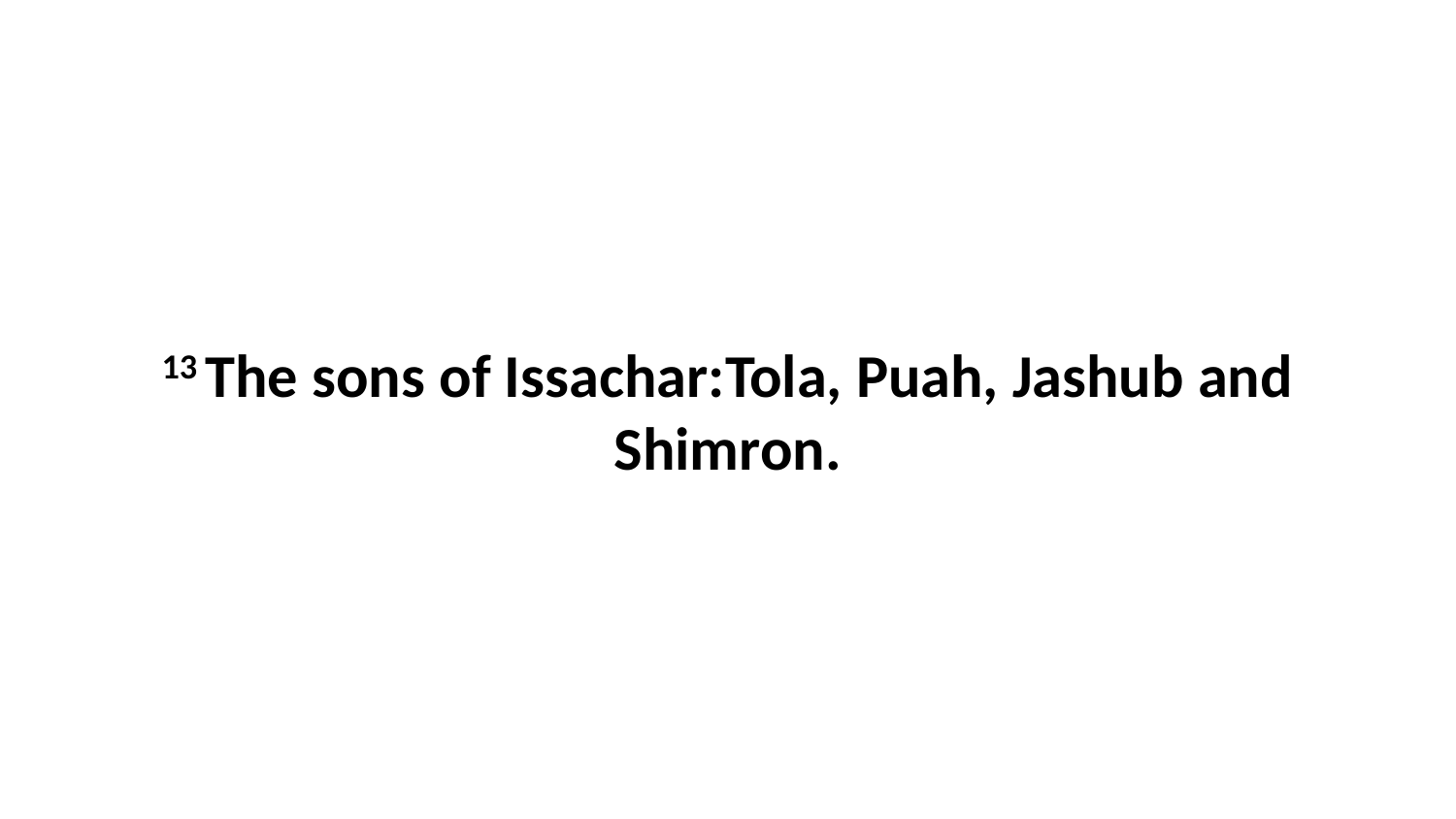

13 The sons of Issachar:Tola, Puah, Jashub and Shimron.